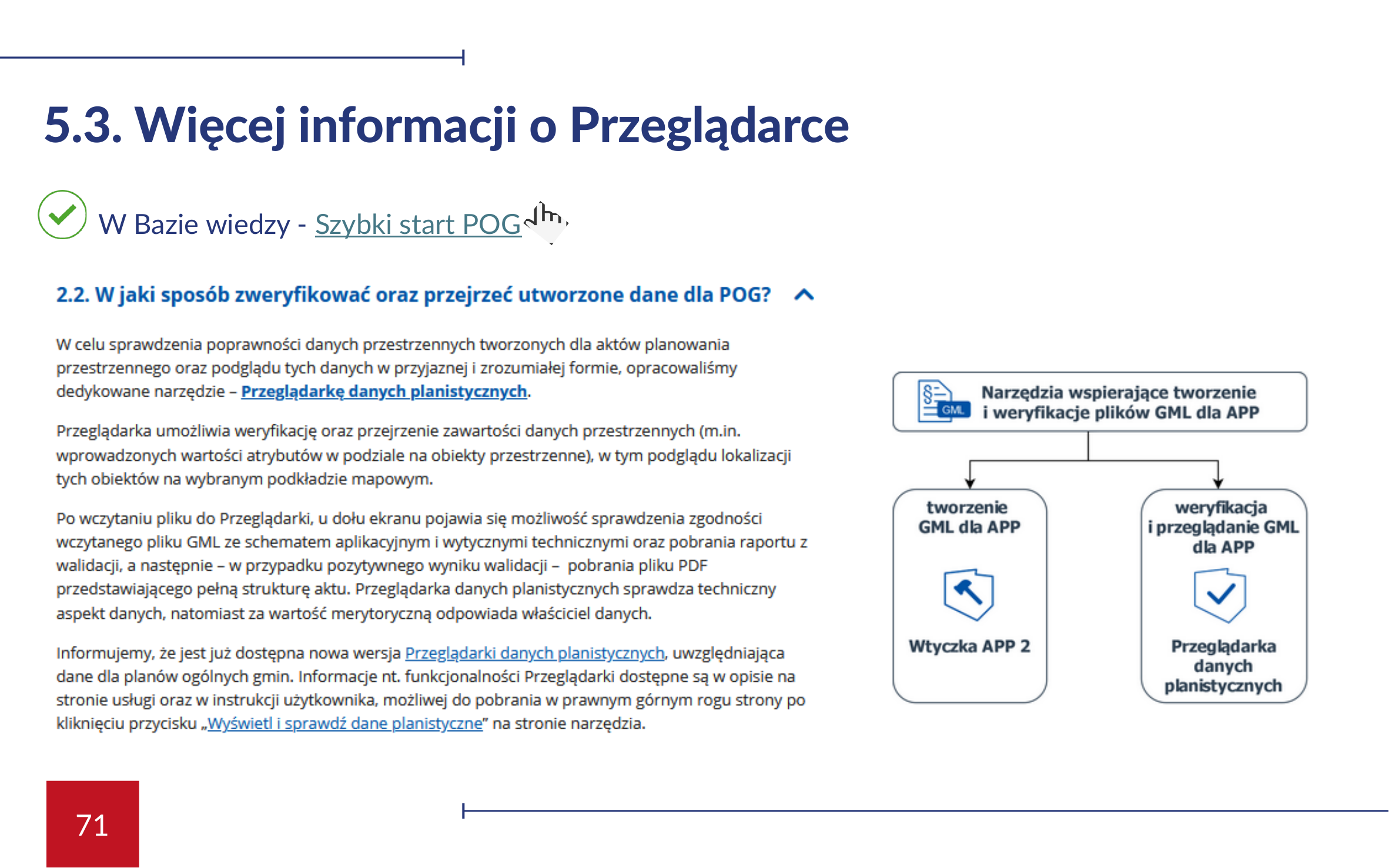

5.3. Więcej informacji o Przeglądarce

W Bazie wiedzy - Szybki start POG